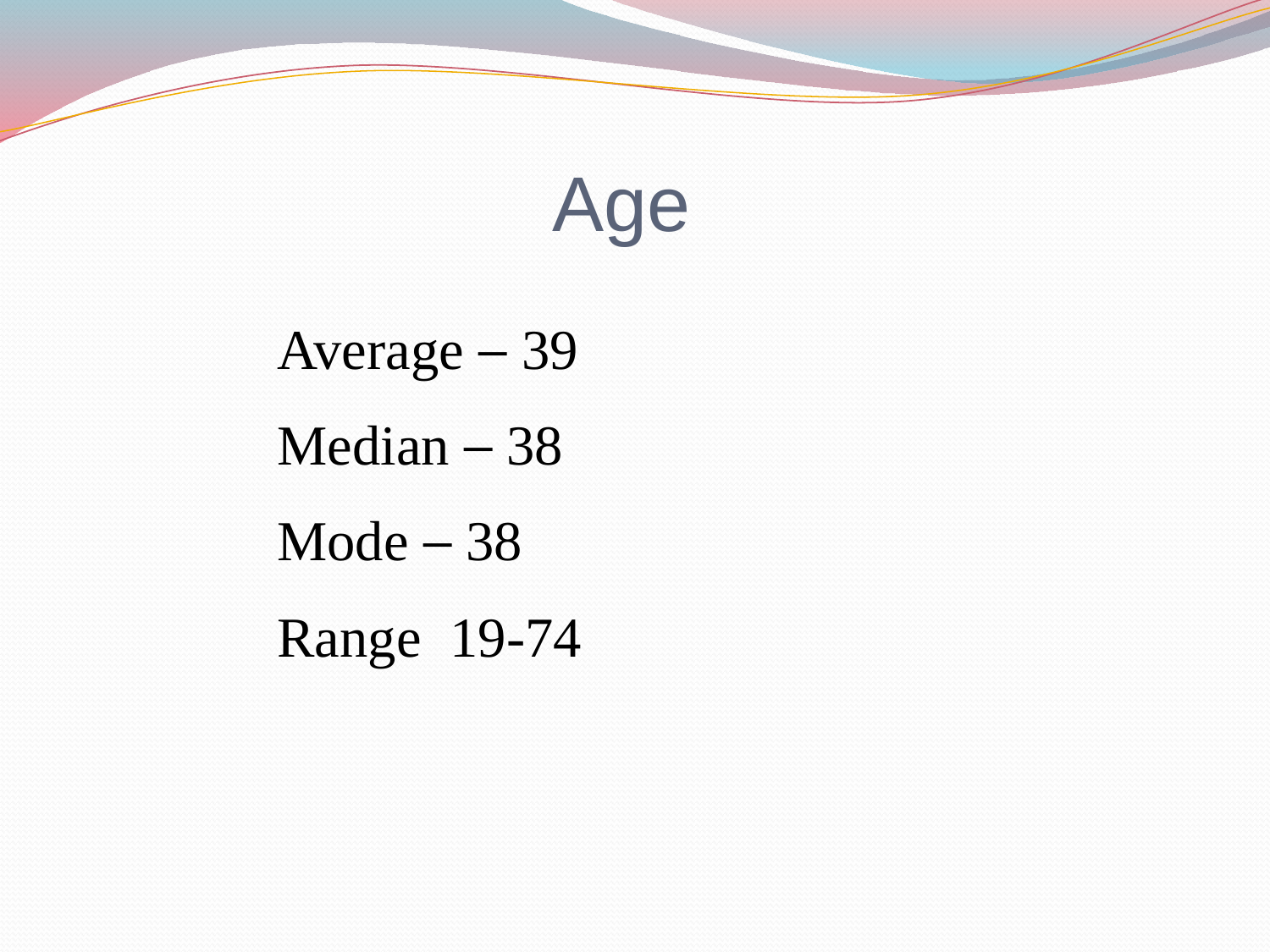

Age
Average – 39
Median – 38
Mode – 38
Range  19-74